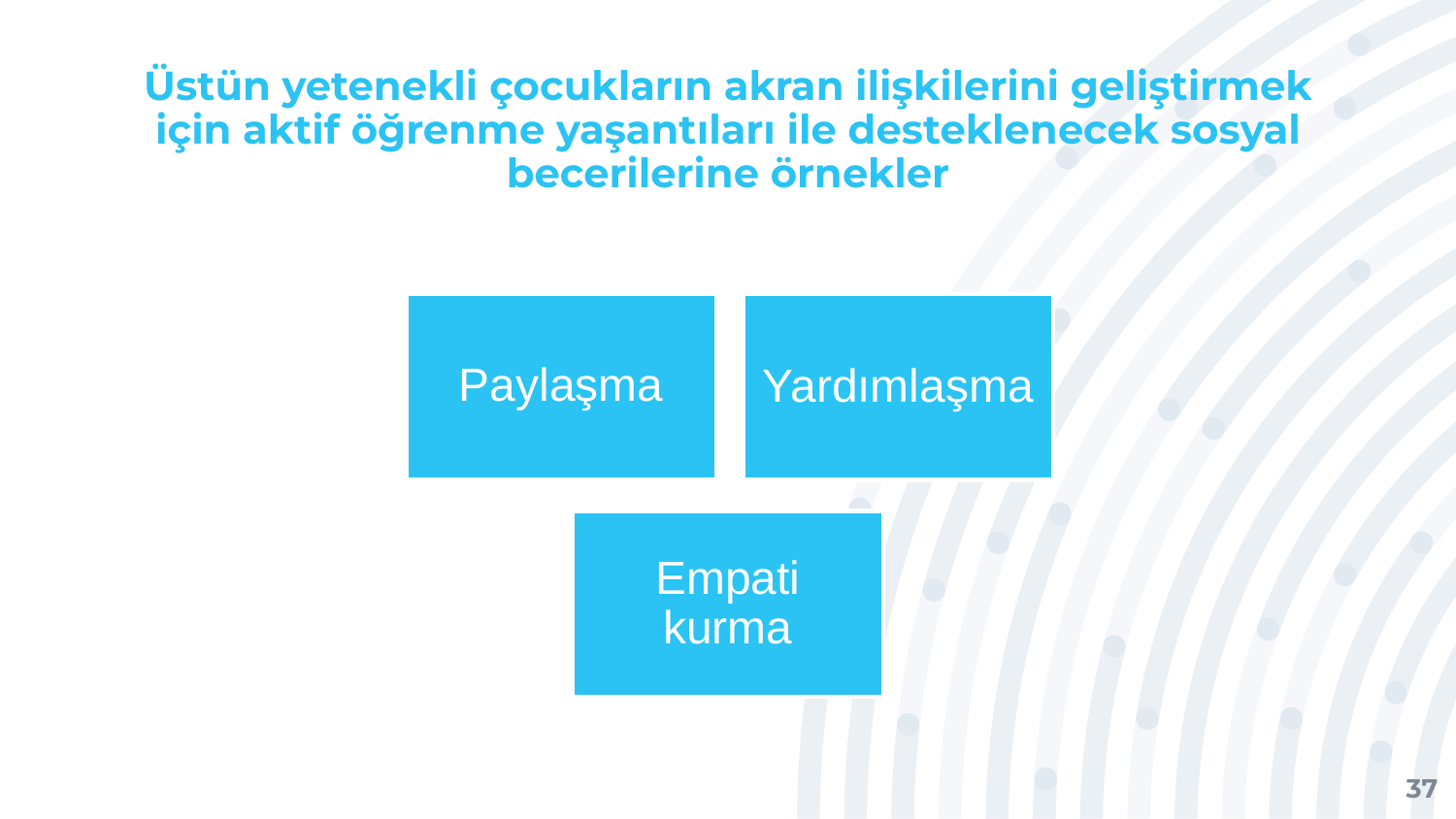

# Üstün yetenekli çocukların akran ilişkilerini geliştirmek için aktif öğrenme yaşantıları ile desteklenecek sosyal becerilerine örnekler
Paylaşma
Yardımlaşma
Empati kurma
37